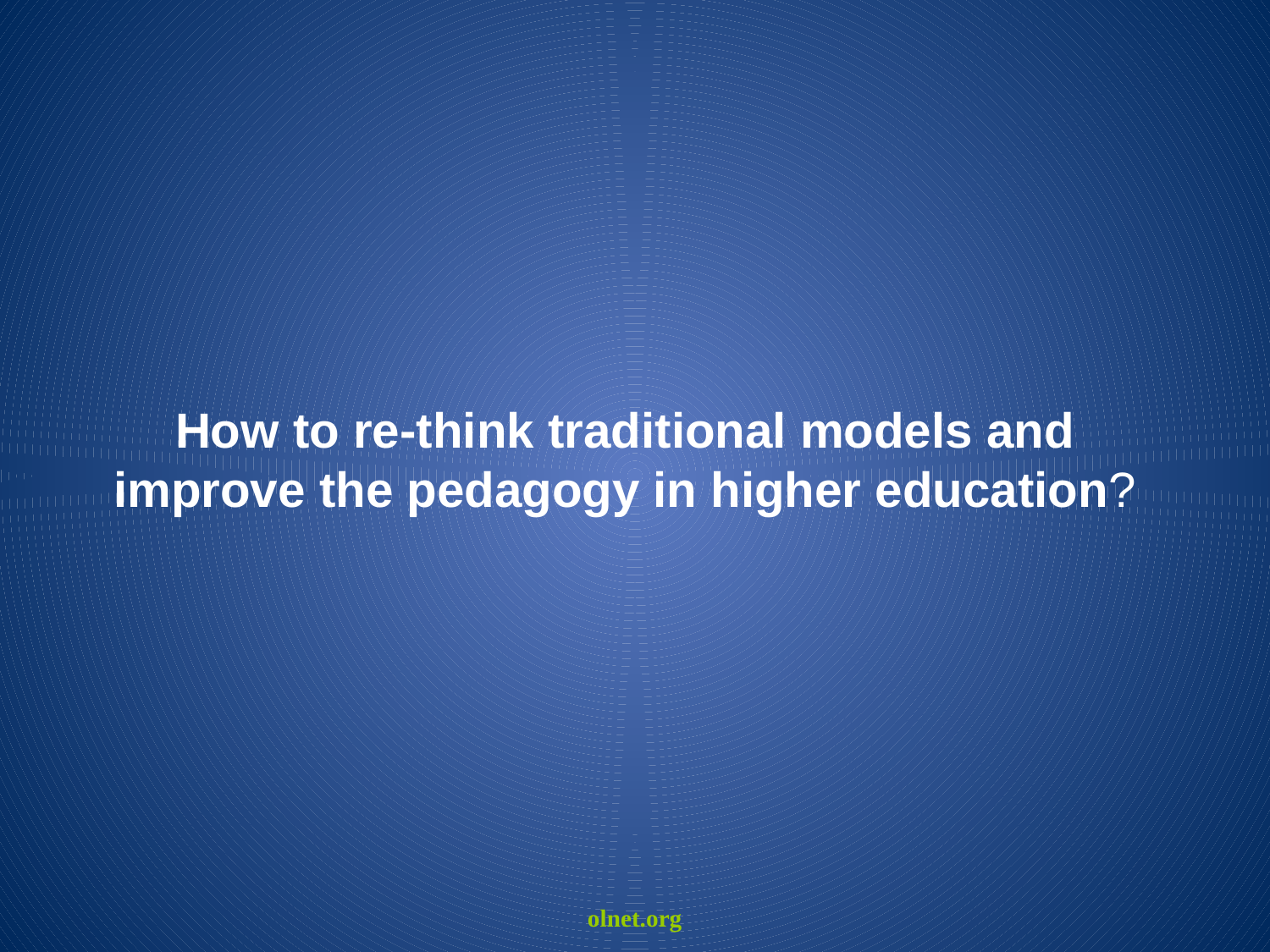

How to re-think traditional models and improve the pedagogy in higher education?
olnet.org